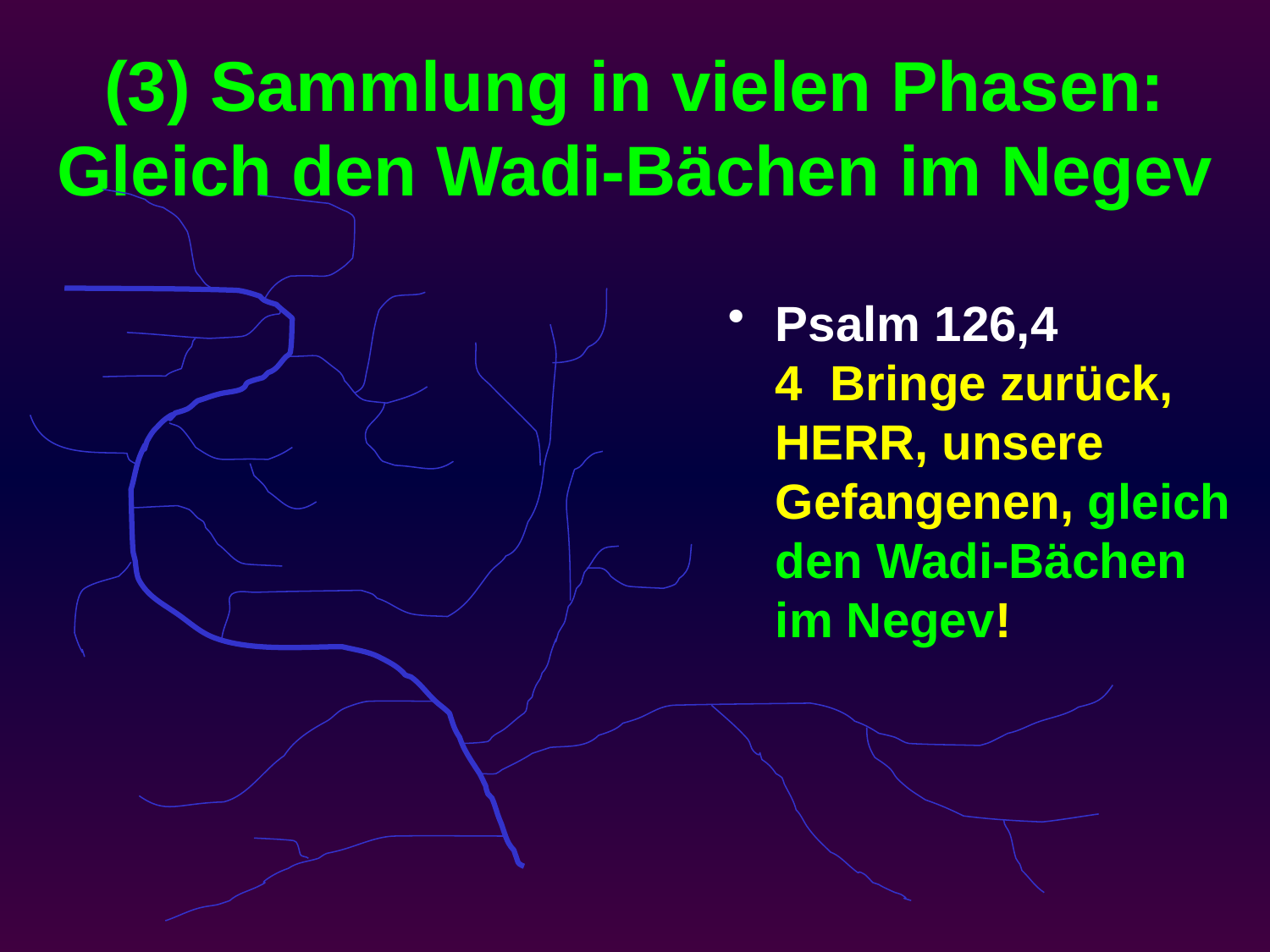

# (3) Sammlung in vielen Phasen: Gleich den Wadi-Bächen im Negev

Psalm 126,4             4  Bringe zurück, HERR, unsere Gefangenen, gleich den Wadi-Bächen im Negev!